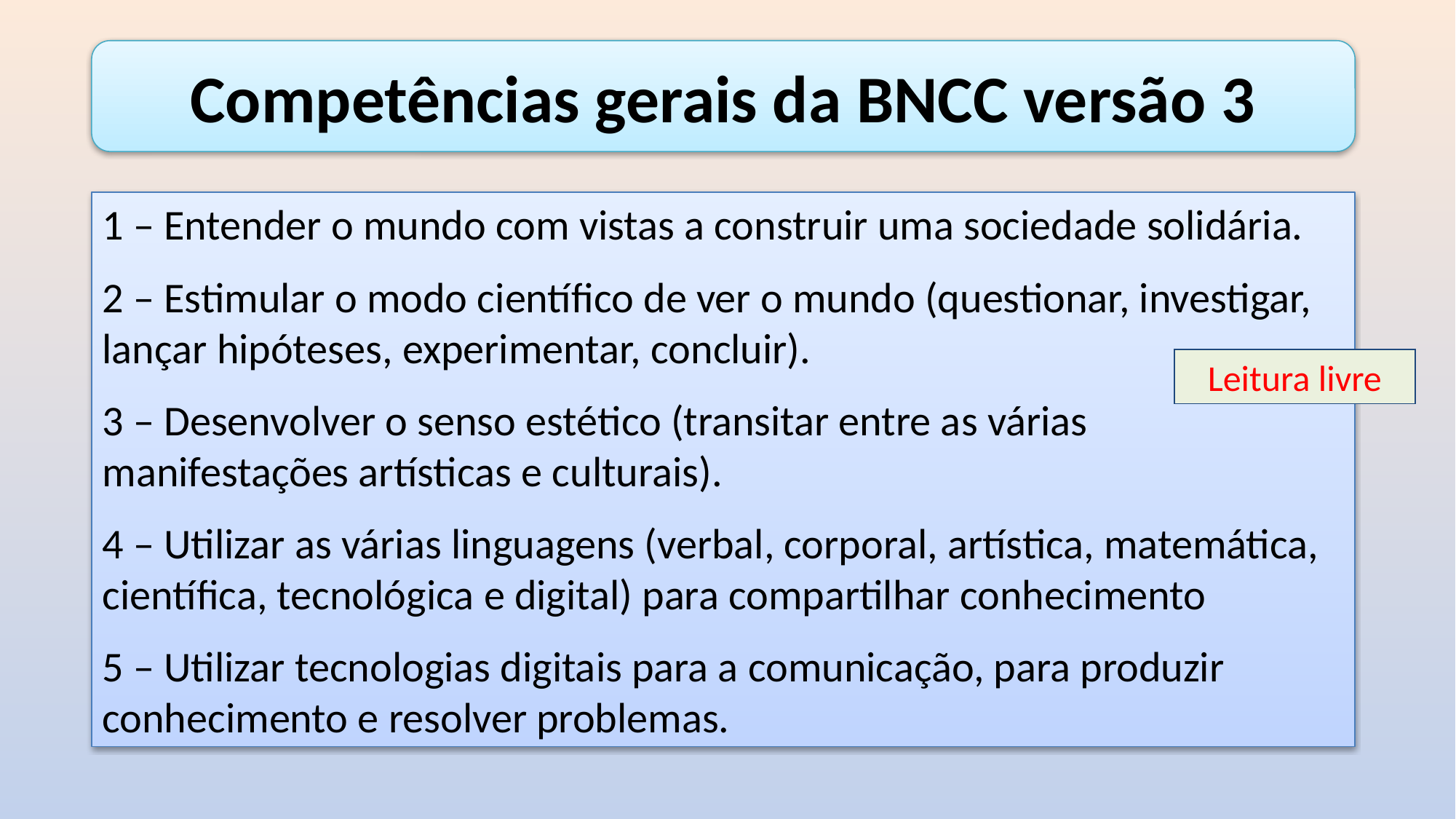

Competências gerais da BNCC versão 3
1 – Entender o mundo com vistas a construir uma sociedade solidária.
2 – Estimular o modo científico de ver o mundo (questionar, investigar, lançar hipóteses, experimentar, concluir).
3 – Desenvolver o senso estético (transitar entre as várias manifestações artísticas e culturais).
4 – Utilizar as várias linguagens (verbal, corporal, artística, matemática, científica, tecnológica e digital) para compartilhar conhecimento
5 – Utilizar tecnologias digitais para a comunicação, para produzir conhecimento e resolver problemas.
Leitura livre